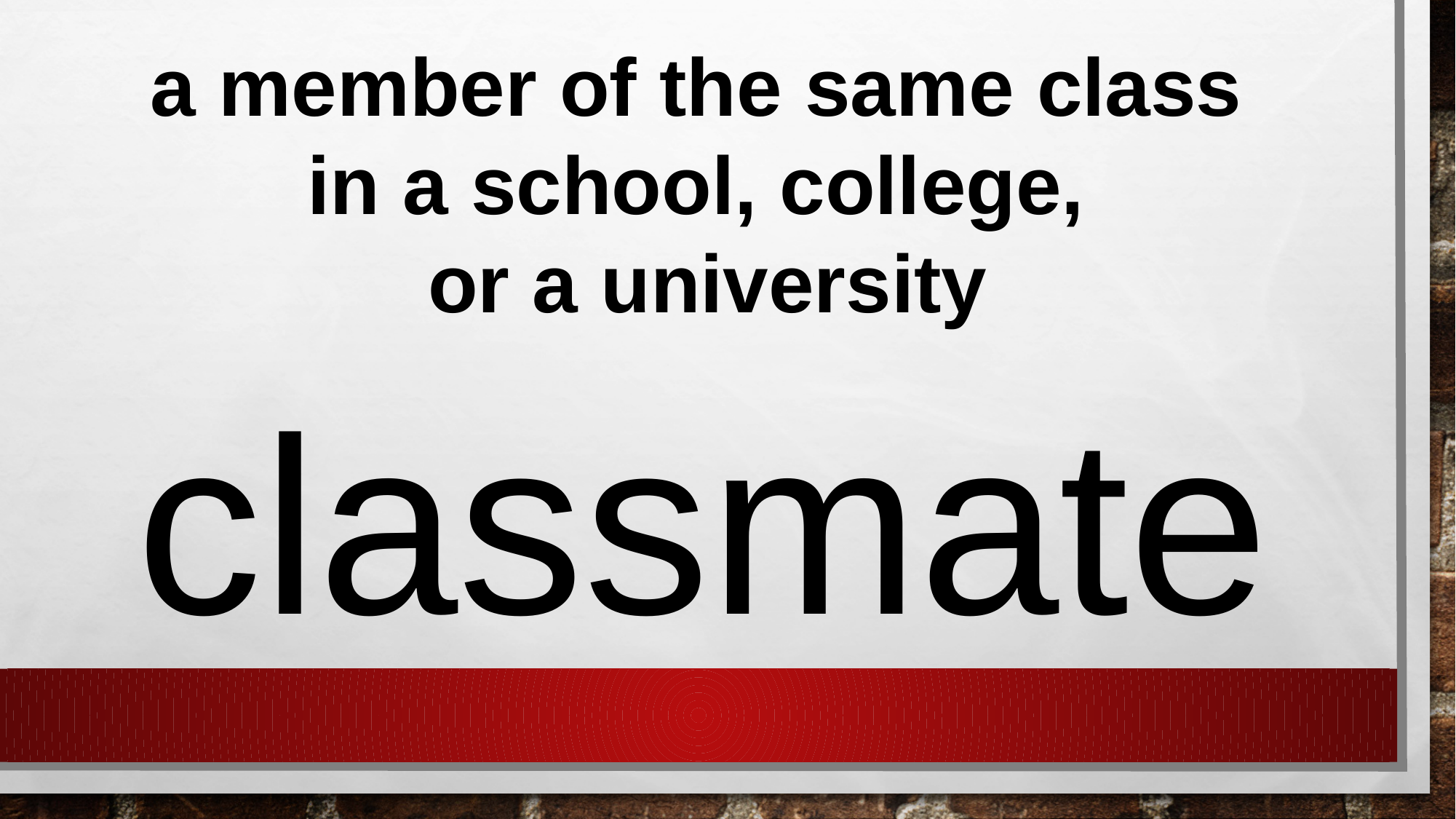

a member of the same class
in a school, college,
or a university
classmate